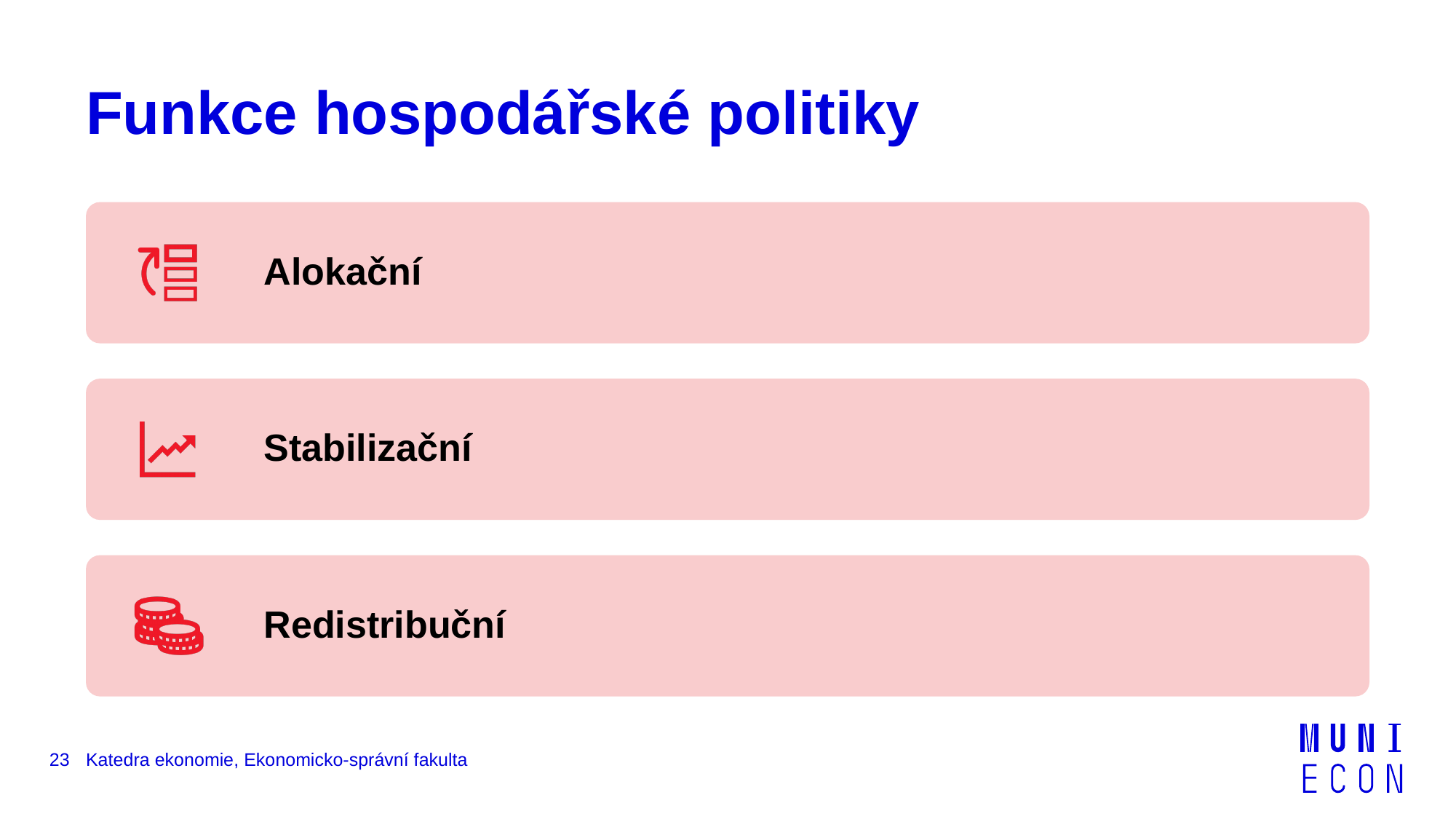

# Funkce hospodářské politiky
Alokační
Stabilizační
Redistribuční
23
Katedra ekonomie, Ekonomicko-správní fakulta